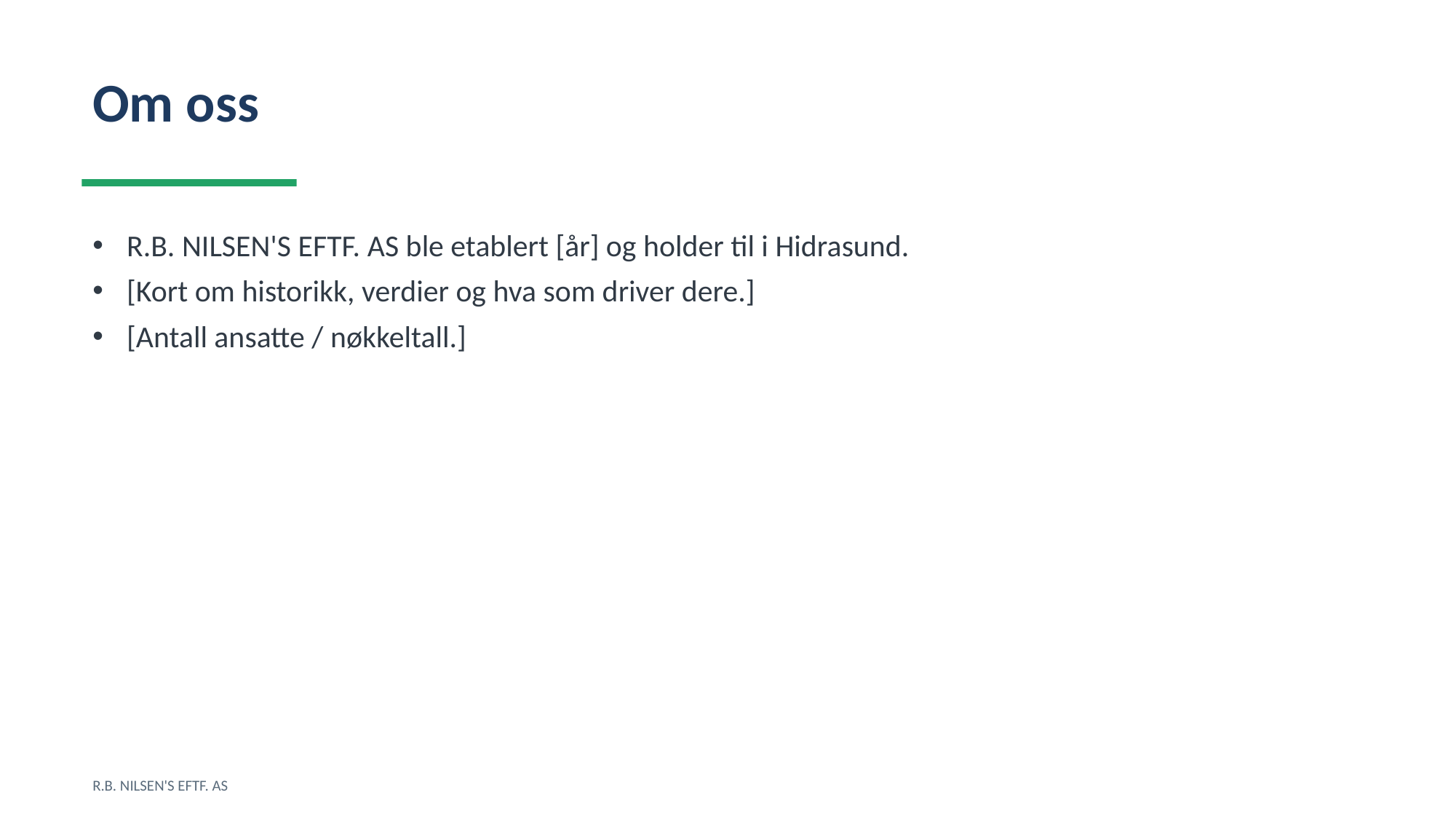

Om oss

R.B. NILSEN'S EFTF. AS ble etablert [år] og holder til i Hidrasund.
[Kort om historikk, verdier og hva som driver dere.]
[Antall ansatte / nøkkeltall.]
R.B. NILSEN'S EFTF. AS